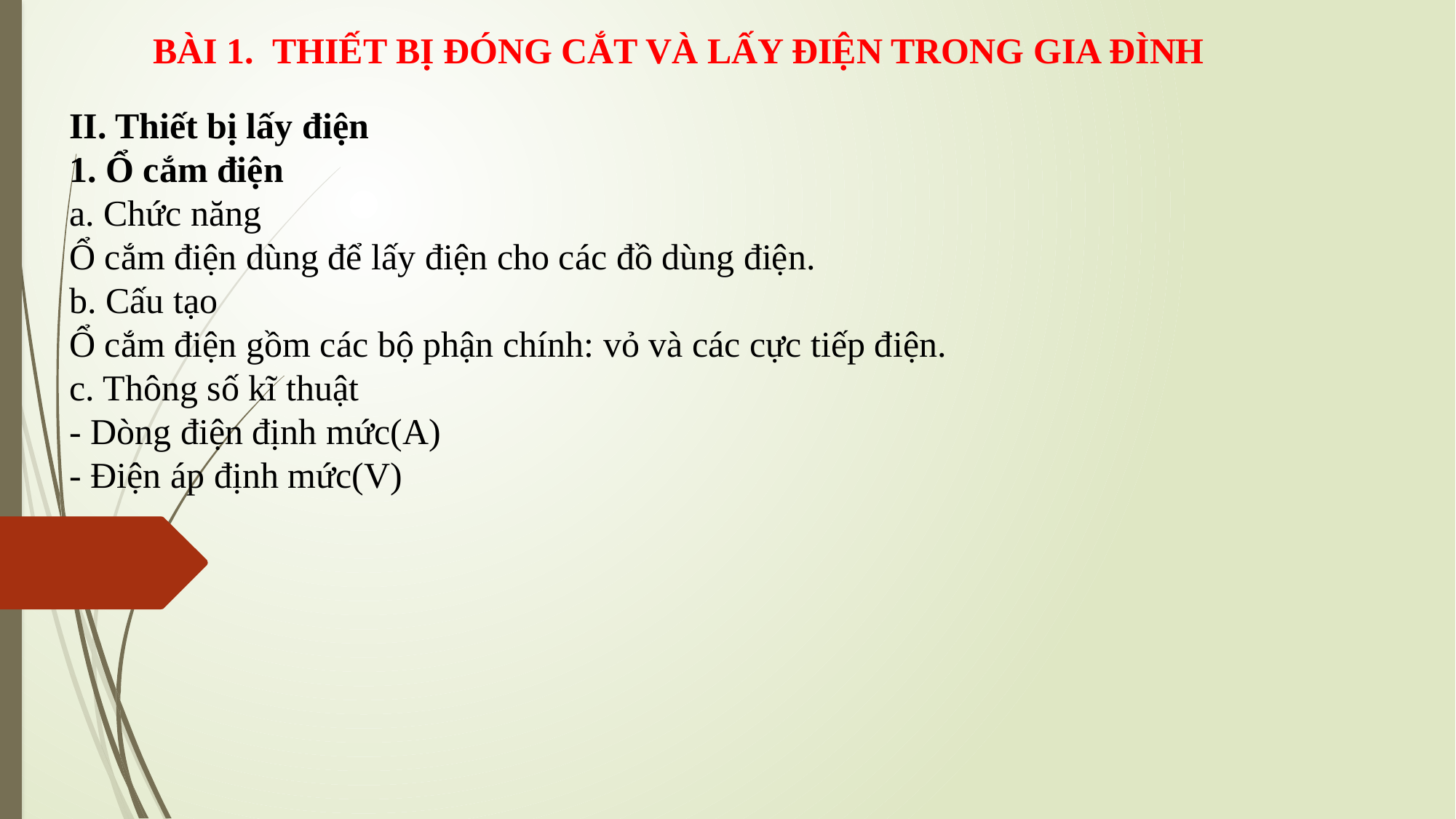

BÀI 1.  THIẾT BỊ ĐÓNG CẮT VÀ LẤY ĐIỆN TRONG GIA ĐÌNH
II. Thiết bị lấy điện
1. Ổ cắm điện
a. Chức năng
Ổ cắm điện dùng để lấy điện cho các đồ dùng điện.
b. Cấu tạo
Ổ cắm điện gồm các bộ phận chính: vỏ và các cực tiếp điện.
c. Thông số kĩ thuật
- Dòng điện định mức(A)
- Điện áp định mức(V)